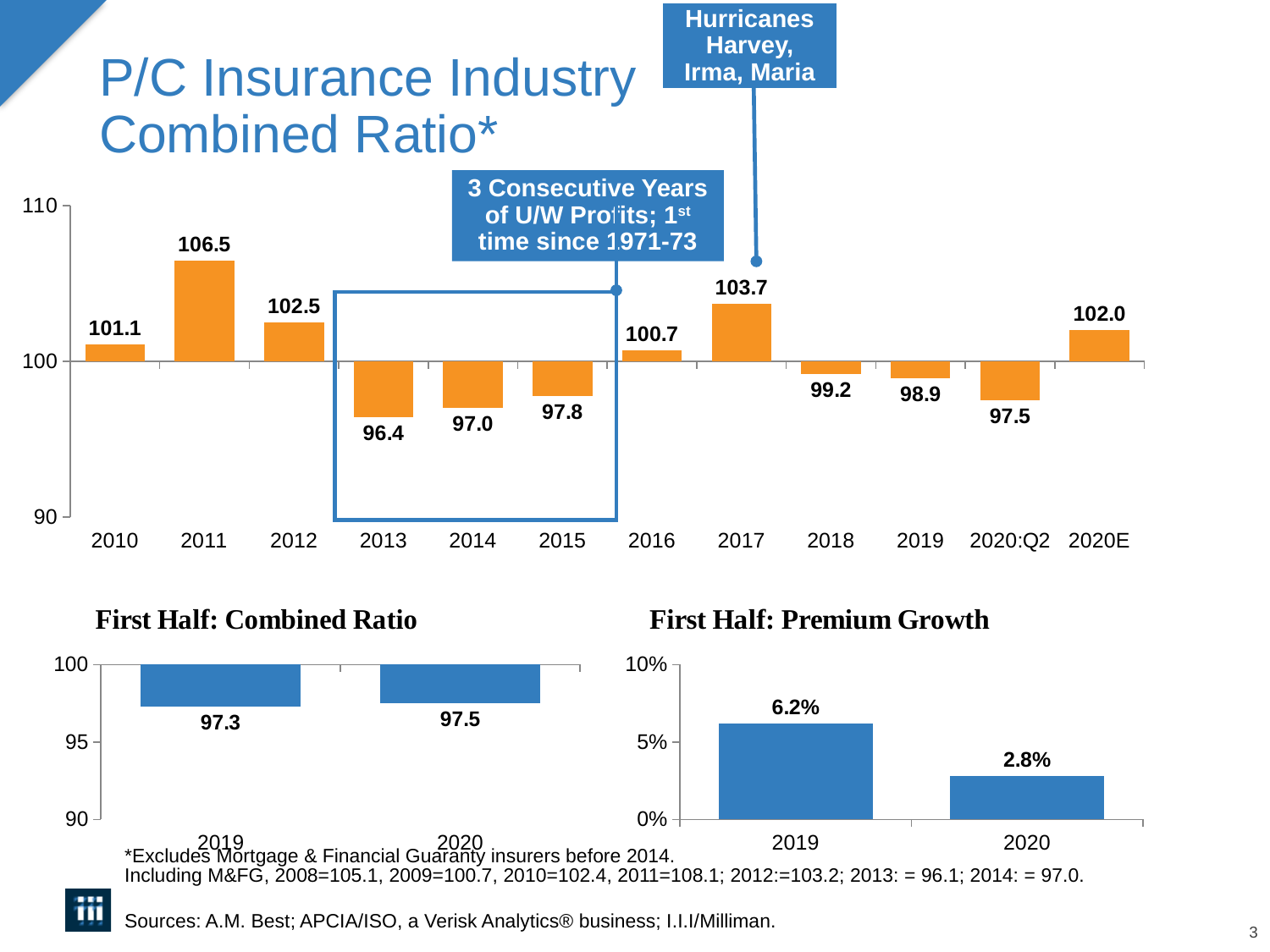

Hurricanes Harvey, Irma, Maria
# P/C Insurance Industry Combined Ratio*
3 Consecutive Years of U/W Profits; 1st time since 1971-73

### Chart

| Category |  |
|---|---|
| 2010 | 101.1 |
| 2011 | 106.5 |
| 2012 | 102.5 |
| 2013 | 96.4 |
| 2014 | 97.0 |
| 2015 | 97.8 |
| 2016 | 100.7 |
| 2017 | 103.7 |
| 2018 | 99.2 |
| 2019 | 98.9 |
| 2020:Q2 | 97.5 |
| 2020E | 102.0 |

### Chart

| Category |  |
|---|---|
| 2019 | 0.062 |
| 2020 | 0.028 |

### Chart

| Category |  |
|---|---|
| 2019 | 97.3 |
| 2020 | 97.5 |
*Excludes Mortgage & Financial Guaranty insurers before 2014.
Including M&FG, 2008=105.1, 2009=100.7, 2010=102.4, 2011=108.1; 2012:=103.2; 2013: = 96.1; 2014: = 97.0.
Sources: A.M. Best; APCIA/ISO, a Verisk Analytics® business; I.I.I/Milliman.